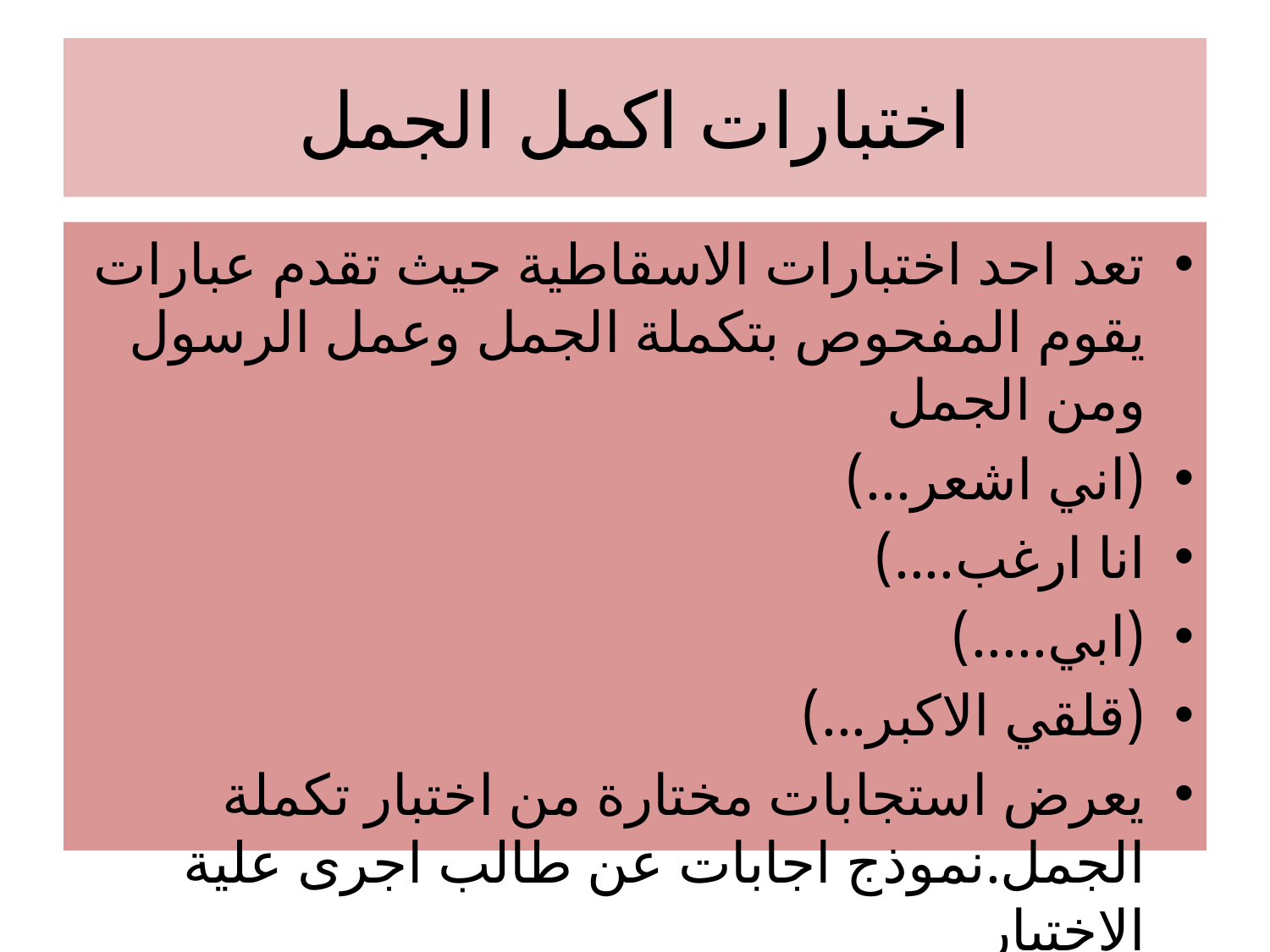

# اختبارات اكمل الجمل
تعد احد اختبارات الاسقاطية حيث تقدم عبارات يقوم المفحوص بتكملة الجمل وعمل الرسول ومن الجمل
(اني اشعر...)
انا ارغب....)
(ابي.....)
(قلقي الاكبر...)
يعرض استجابات مختارة من اختبار تكملة الجمل.نموذج اجابات عن طالب اجرى علية الاختبار